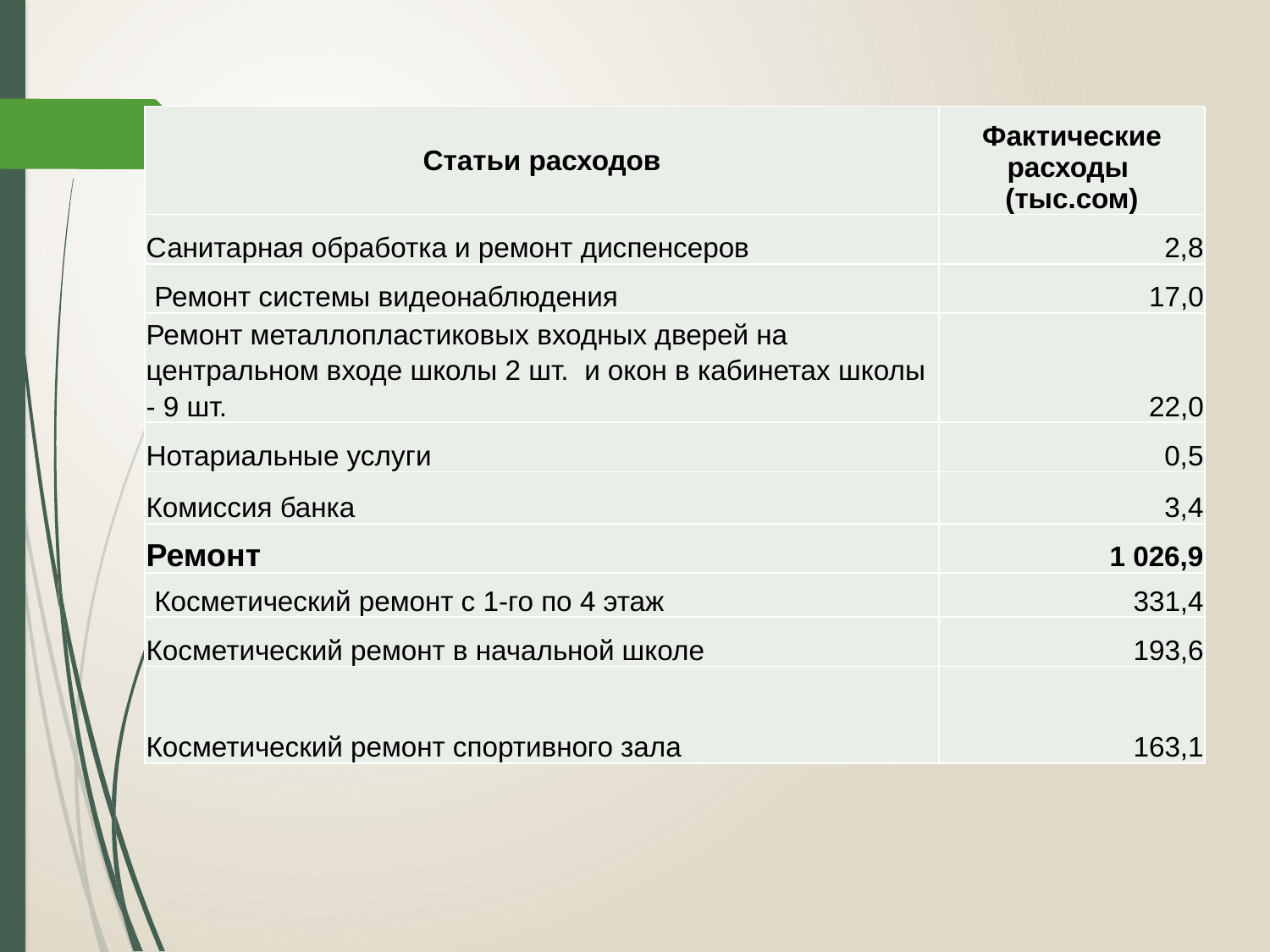

| Статьи расходов | Фактические расходы (тыс.сом) |
| --- | --- |
| Санитарная обработка и ремонт диспенсеров | 2,8 |
| Ремонт системы видеонаблюдения | 17,0 |
| Ремонт металлопластиковых входных дверей на центральном входе школы 2 шт. и окон в кабинетах школы - 9 шт. | 22,0 |
| Нотариальные услуги | 0,5 |
| Комиссия банка | 3,4 |
| Ремонт | 1 026,9 |
| Косметический ремонт с 1-го по 4 этаж | 331,4 |
| Косметический ремонт в начальной школе | 193,6 |
| Косметический ремонт спортивного зала | 163,1 |